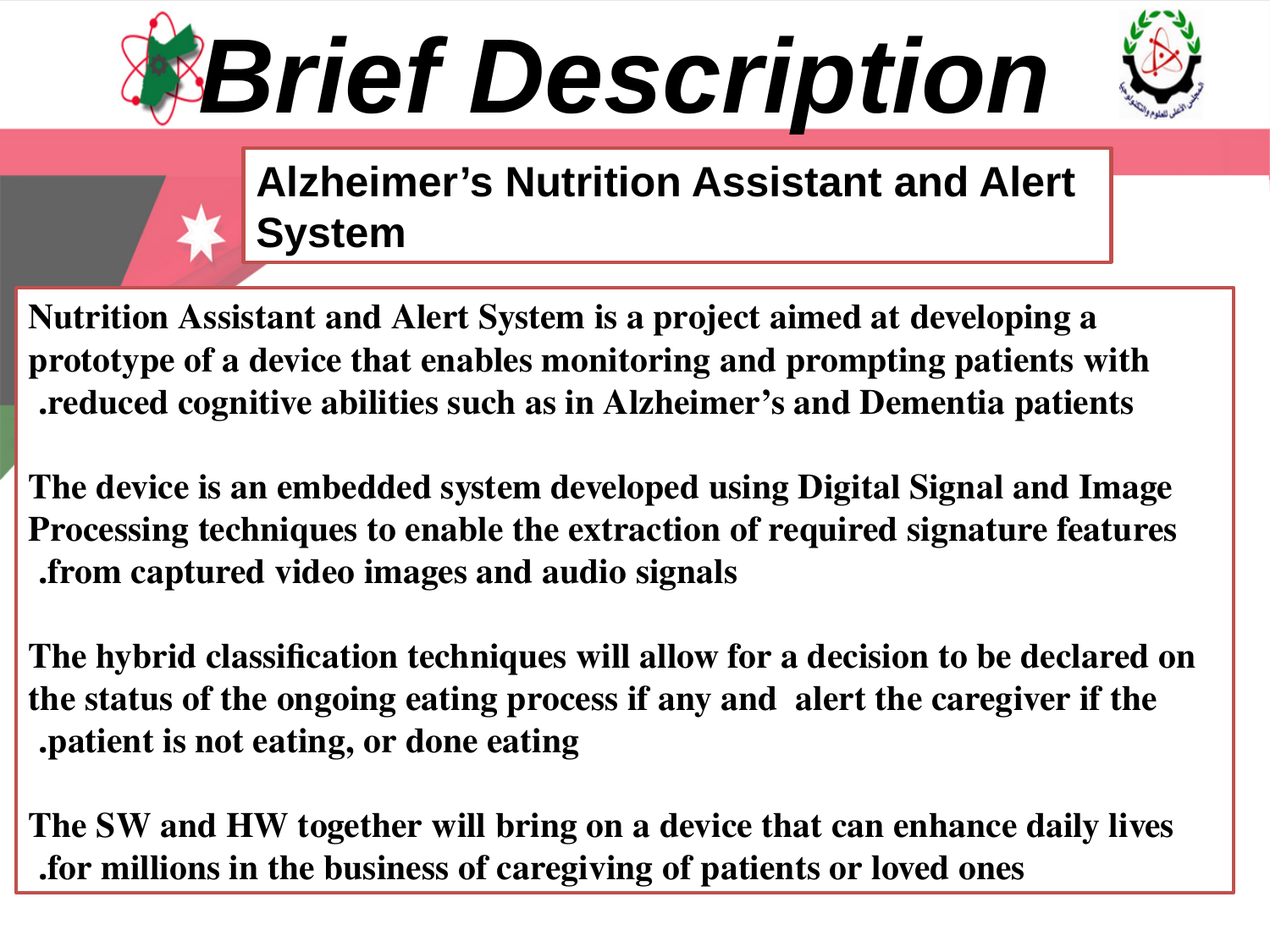

Brief Description

Alzheimer’s Nutrition Assistant and Alert System
Nutrition Assistant and Alert System is a project aimed at developing a prototype of a device that enables monitoring and prompting patients with reduced cognitive abilities such as in Alzheimer’s and Dementia patients.

The device is an embedded system developed using Digital Signal and Image Processing techniques to enable the extraction of required signature features from captured video images and audio signals.

The hybrid classification techniques will allow for a decision to be declared on the status of the ongoing eating process if any and  alert the caregiver if the patient is not eating, or done eating.

The SW and HW together will bring on a device that can enhance daily lives for millions in the business of caregiving of patients or loved ones.